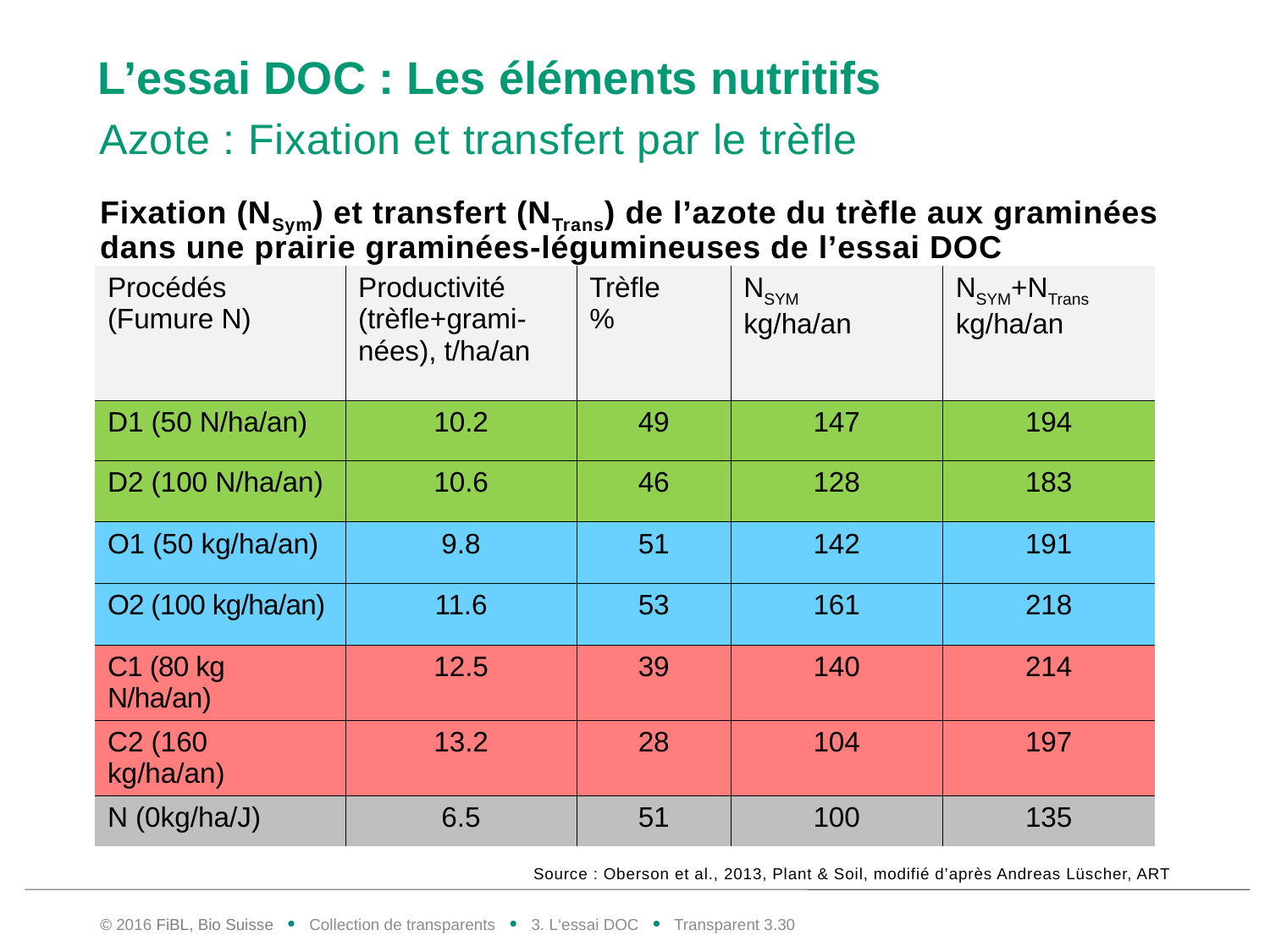

# L’essai DOC : Les éléments nutritifs
Azote : Fixation et transfert par le trèfle
Fixation (NSym) et transfert (NTrans) de l’azote du trèfle aux graminées dans une prairie graminées-légumineuses de l’essai DOC
| Procédés (Fumure N) | Productivité (trèfle+grami-nées), t/ha/an | Trèfle % | NSYM kg/ha/an | NSYM+NTrans kg/ha/an |
| --- | --- | --- | --- | --- |
| D1 (50 N/ha/an) | 10.2 | 49 | 147 | 194 |
| D2 (100 N/ha/an) | 10.6 | 46 | 128 | 183 |
| O1 (50 kg/ha/an) | 9.8 | 51 | 142 | 191 |
| O2 (100 kg/ha/an) | 11.6 | 53 | 161 | 218 |
| C1 (80 kg N/ha/an) | 12.5 | 39 | 140 | 214 |
| C2 (160 kg/ha/an) | 13.2 | 28 | 104 | 197 |
| N (0kg/ha/J) | 6.5 | 51 | 100 | 135 |
Source : Oberson et al., 2013, Plant & Soil, modifié d’après Andreas Lüscher, ART
© 2016 FiBL, Bio Suisse   •   Collection de transparents   •   3. L‘essai DOC   •   Transparent 3.30